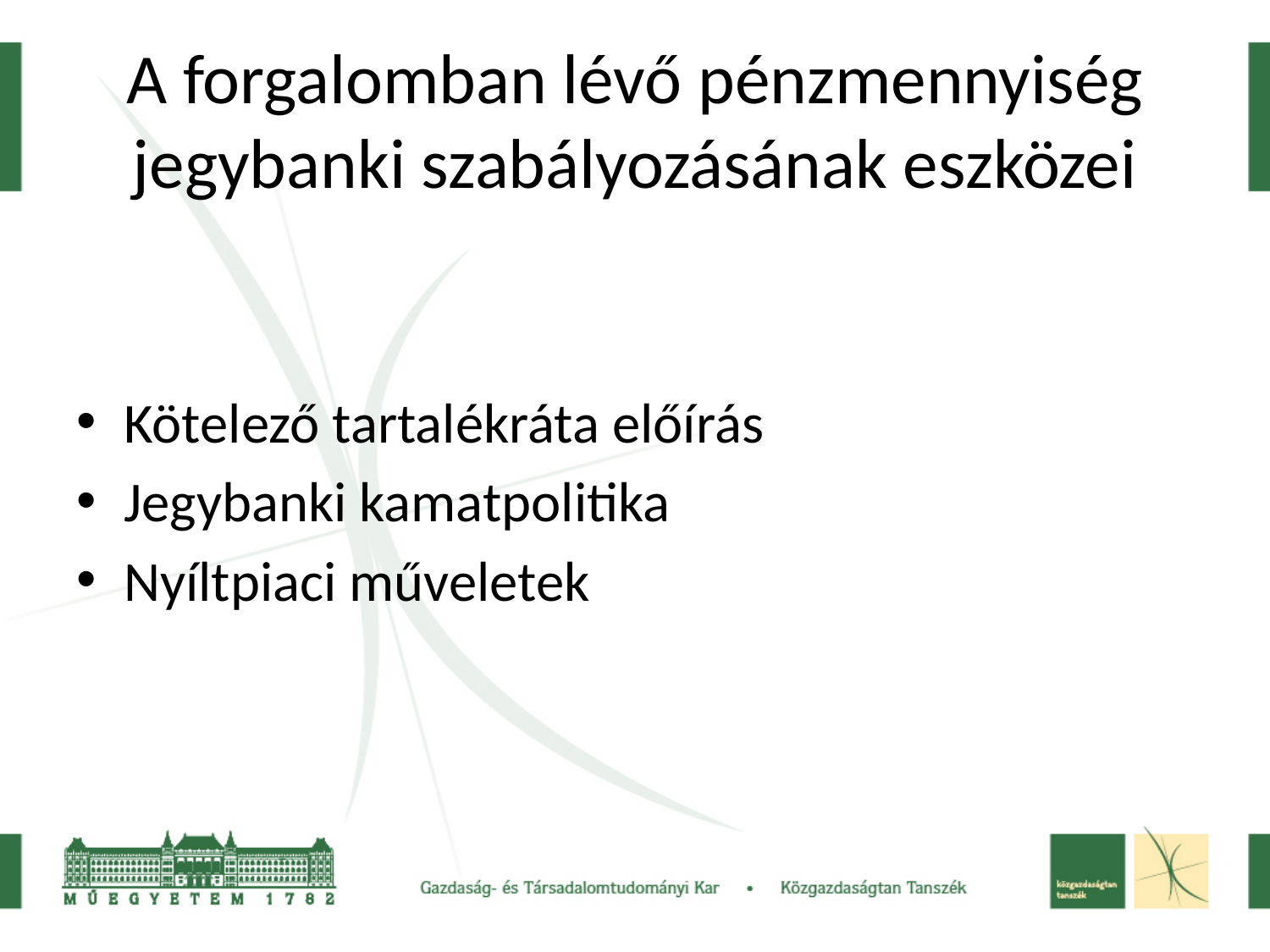

# A forgalomban lévő pénzmennyiség jegybanki szabályozásának eszközei

Kötelező tartalékráta előírás
Jegybanki kamatpolitika
Nyíltpiaci műveletek